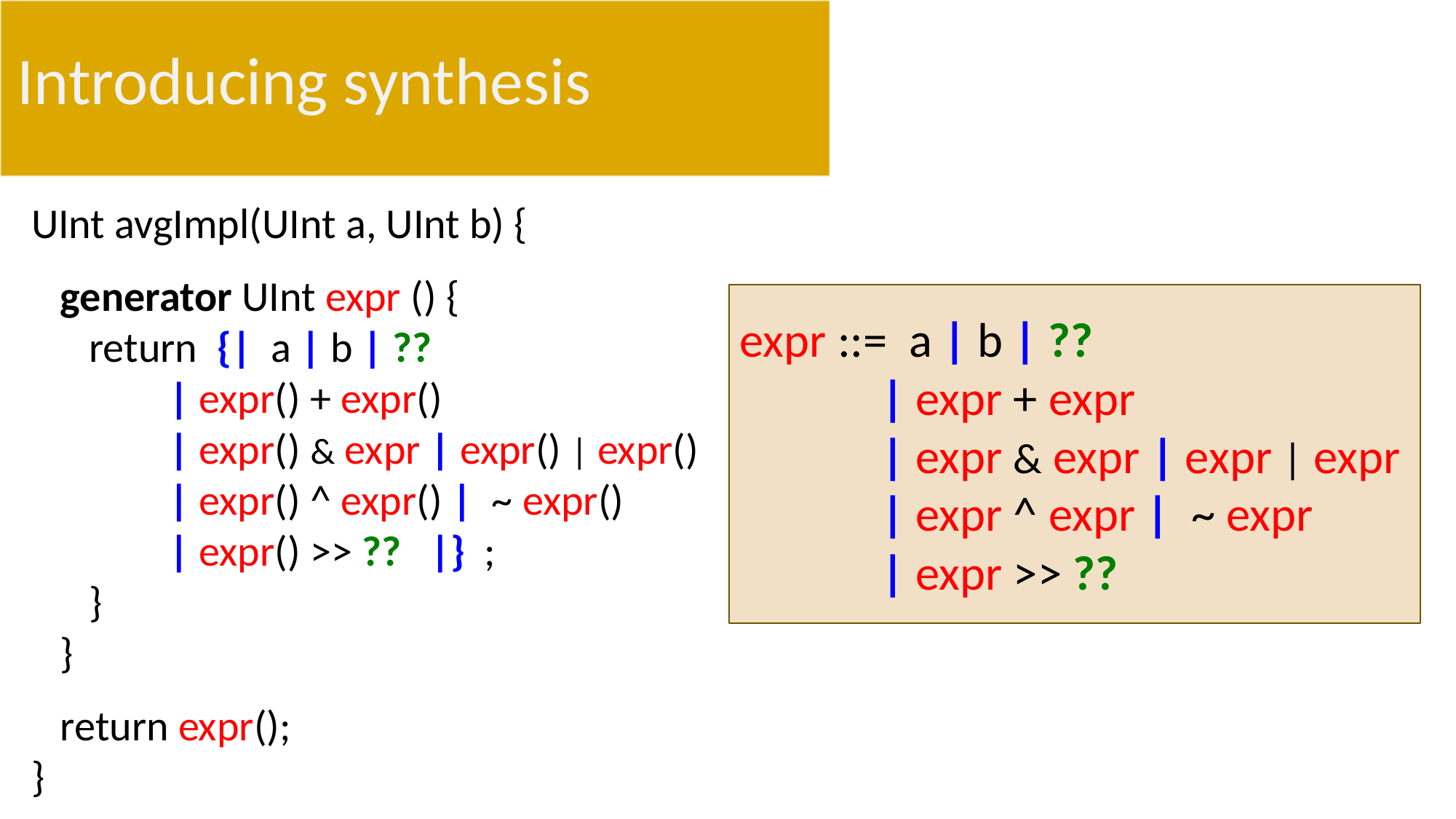

# Introducing synthesis
UInt avgImpl(UInt a, UInt b) {

   generator UInt expr () {
      return  {|  a | b | ??
	   | expr() + expr()
	   | expr() & expr | expr() | expr()
	   | expr() ^ expr() |  ~ expr()
	   | expr() >> ??   |}  ;
      }
   }

   return expr();
}
expr ::=  a | b | ??
	   | expr + expr
	   | expr & expr | expr | expr
	   | expr ^ expr |  ~ expr
	   | expr >> ??